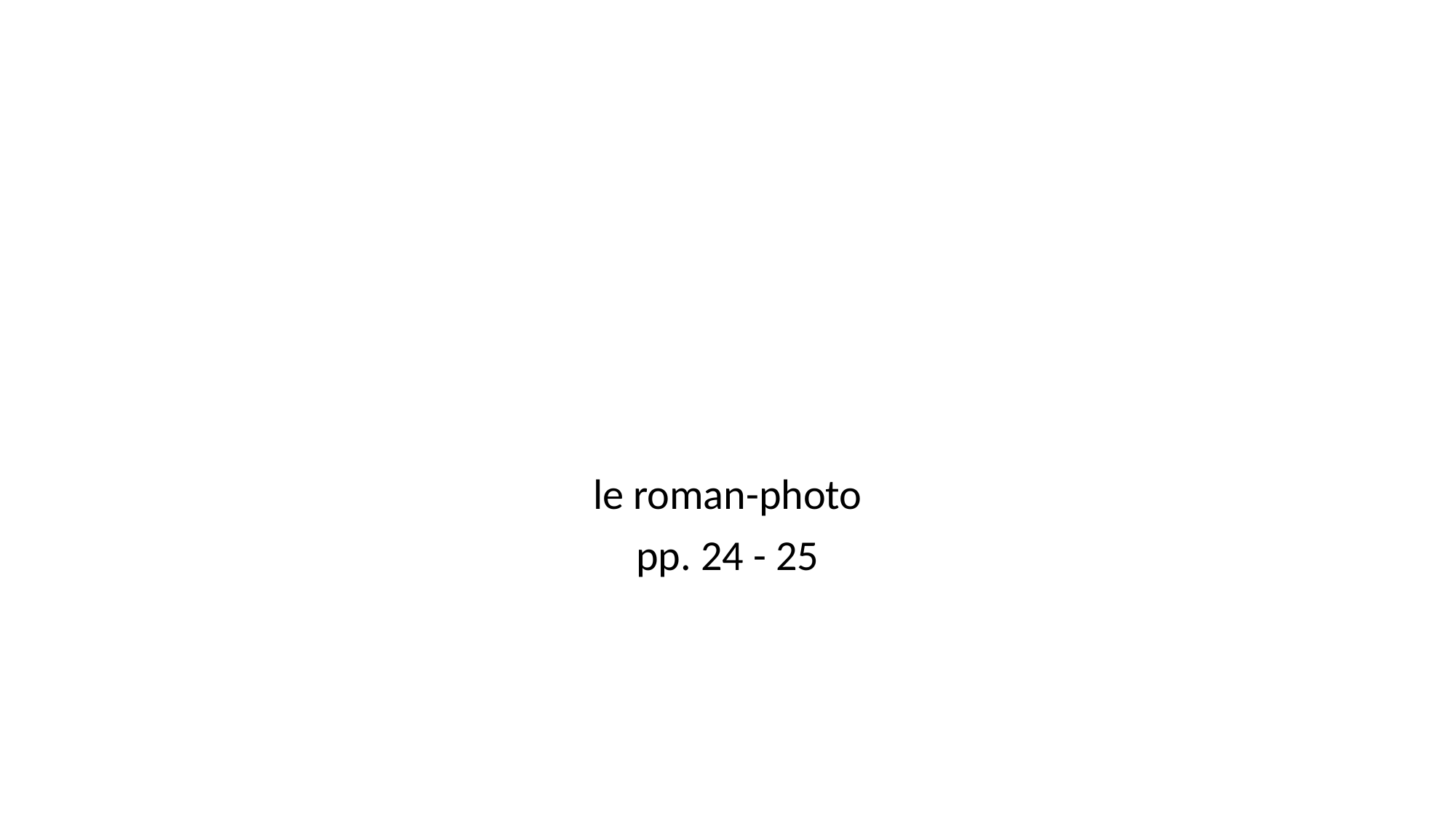

#

le roman-photo
pp. 24 - 25